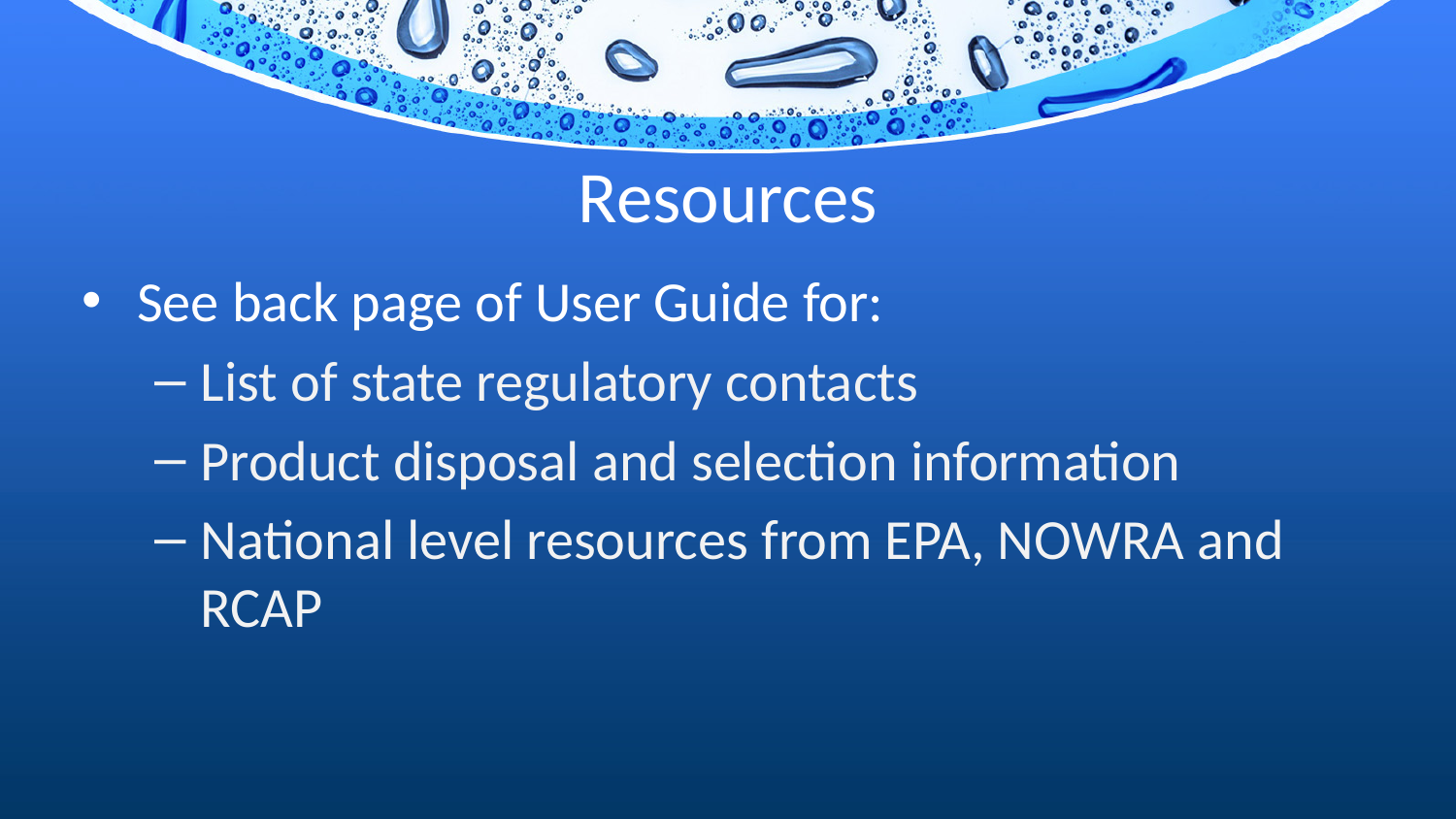

# Resources
See back page of User Guide for:
List of state regulatory contacts
Product disposal and selection information
National level resources from EPA, NOWRA and RCAP